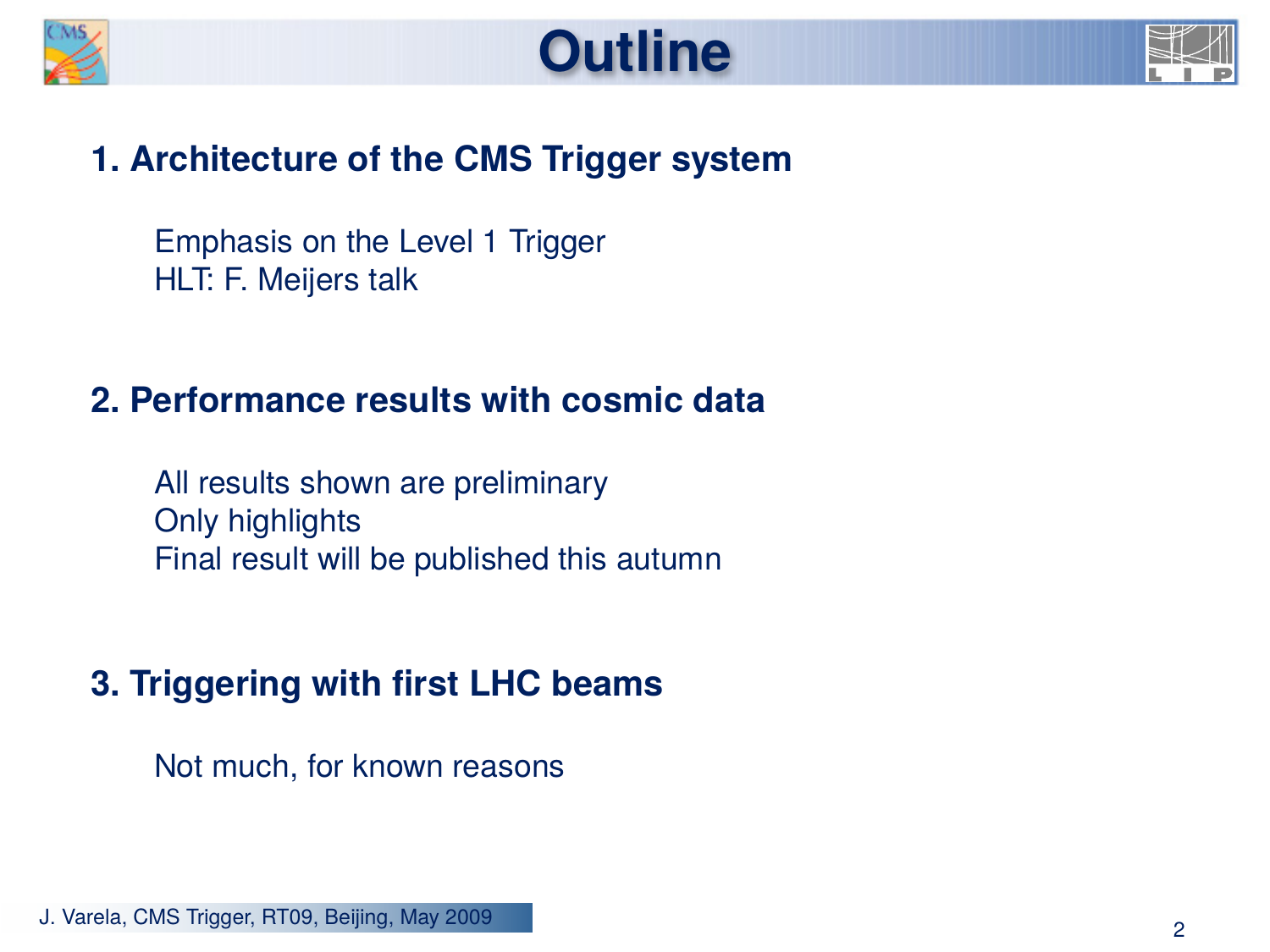

# Outline
1. Architecture of the CMS Trigger system

Emphasis on the Level 1 Trigger
HLT: F. Meijers talk

2. Performance results with cosmic data

All results shown are preliminary
Only highlights
Final result will be published this autumn

3. Triggering with first LHC beams

Not much, for known reasons